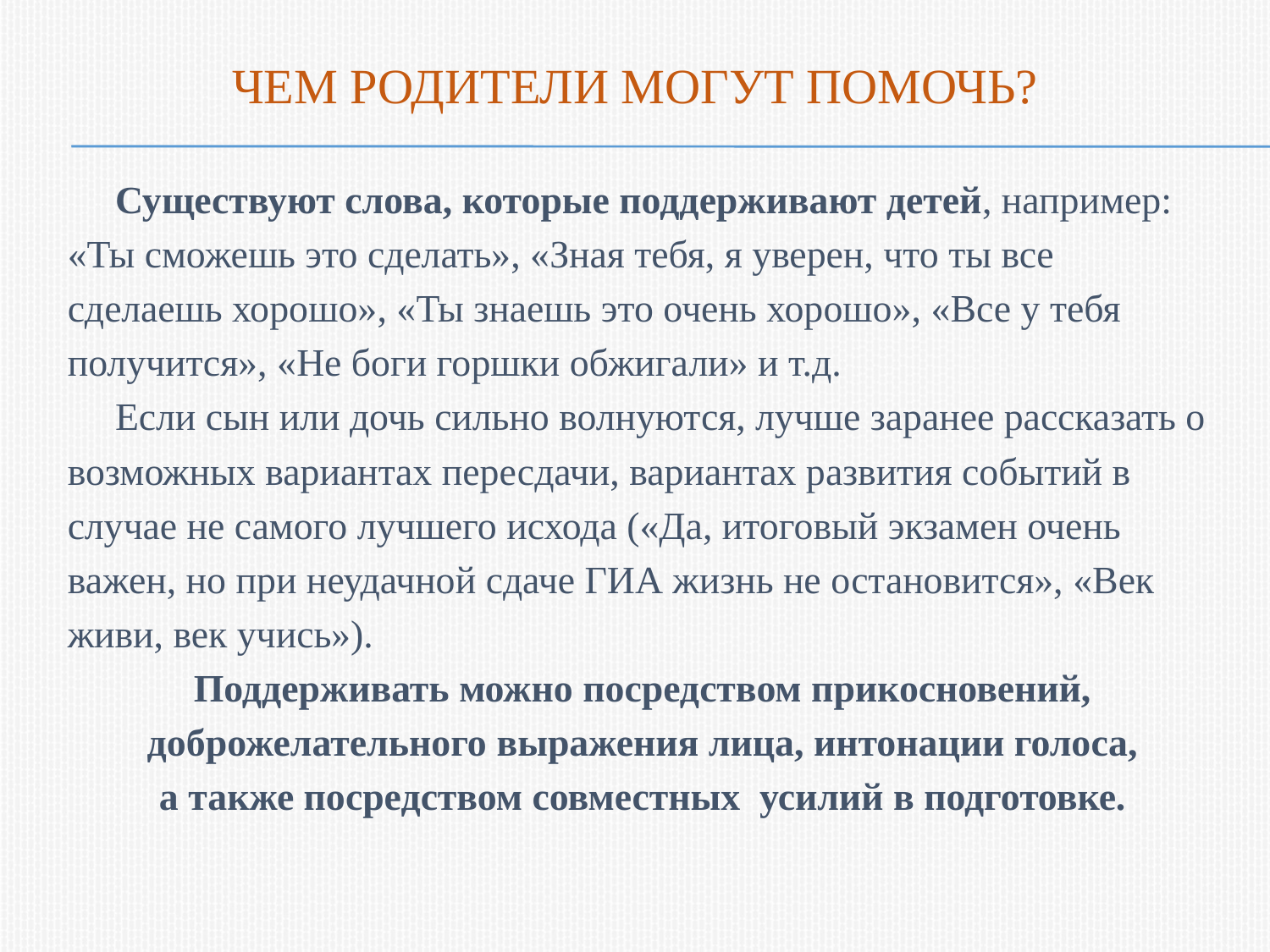

ЧЕМ РОДИТЕЛИ МОГУТ ПОМОЧЬ?
	Существуют слова, которые поддерживают детей, например:
«Ты сможешь это сделать», «Зная тебя, я уверен, что ты все
сделаешь хорошо», «Ты знаешь это очень хорошо», «Все у тебя
получится», «Не боги горшки обжигали» и т.д.
	Если сын или дочь сильно волнуются, лучше заранее рассказать о
возможных вариантах пересдачи, вариантах развития событий в
случае не самого лучшего исхода («Да, итоговый экзамен очень
важен, но при неудачной сдаче ГИА жизнь не остановится», «Век
живи, век учись»).
Поддерживать можно посредством прикосновений,
доброжелательного выражения лица, интонации голоса,
а также посредством совместных  усилий в подготовке.